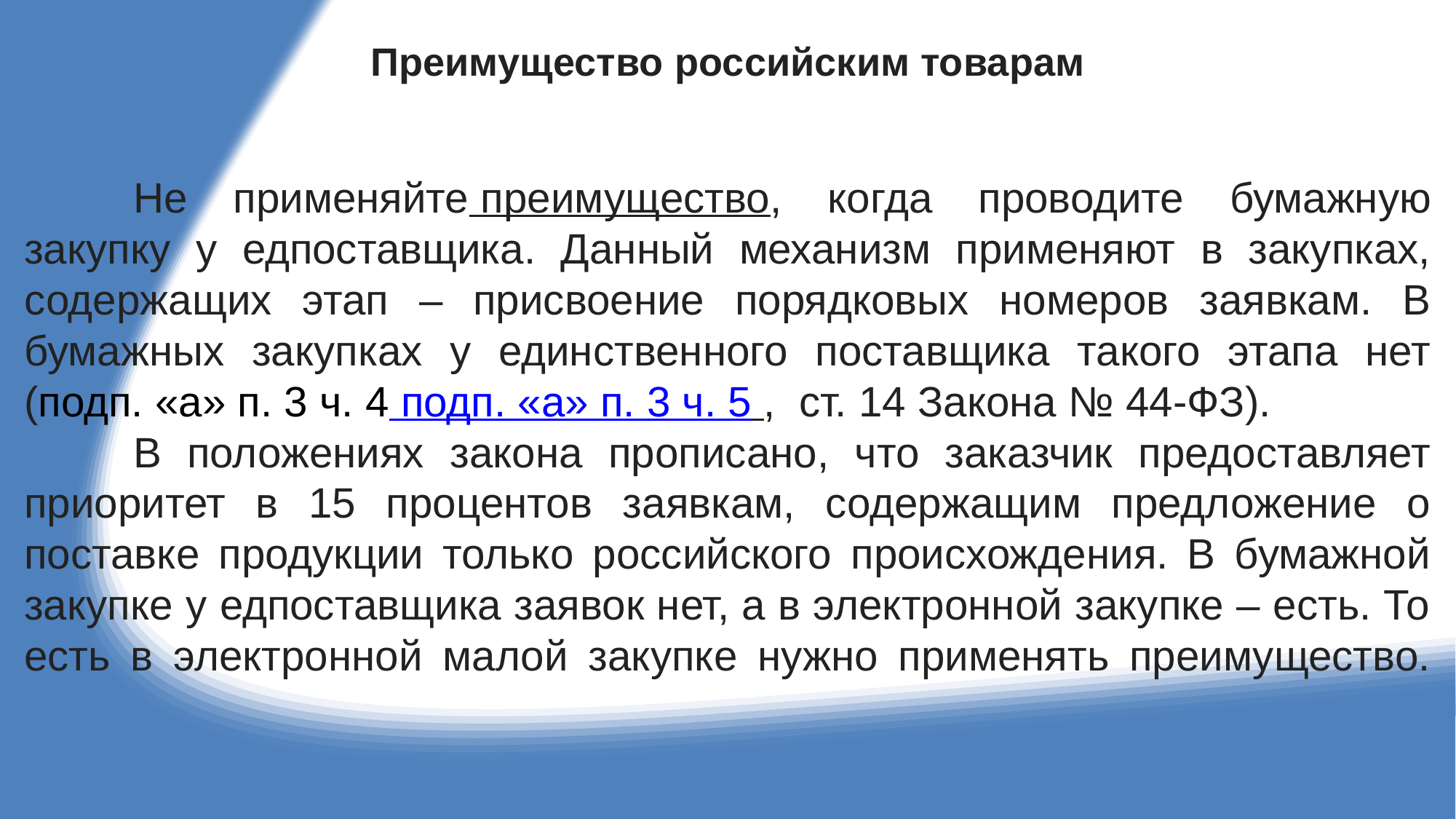

# Преимущество российским товарам

	Не применяйте преимущество, когда проводите бумажную закупку у едпоставщика. Данный механизм применяют в закупках, содержащих этап – присвоение порядковых номеров заявкам. В бумажных закупках у единственного поставщика такого этапа нет (подп. «а» п. 3 ч. 4 подп. «а» п. 3 ч. 5 ,  ст. 14 Закона № 44-ФЗ).
	В положениях закона прописано, что заказчик предоставляет приоритет в 15 процентов заявкам, содержащим предложение о поставке продукции только российского происхождения. В бумажной закупке у едпоставщика заявок нет, а в электронной закупке – есть. То есть в электронной малой закупке нужно применять преимущество.